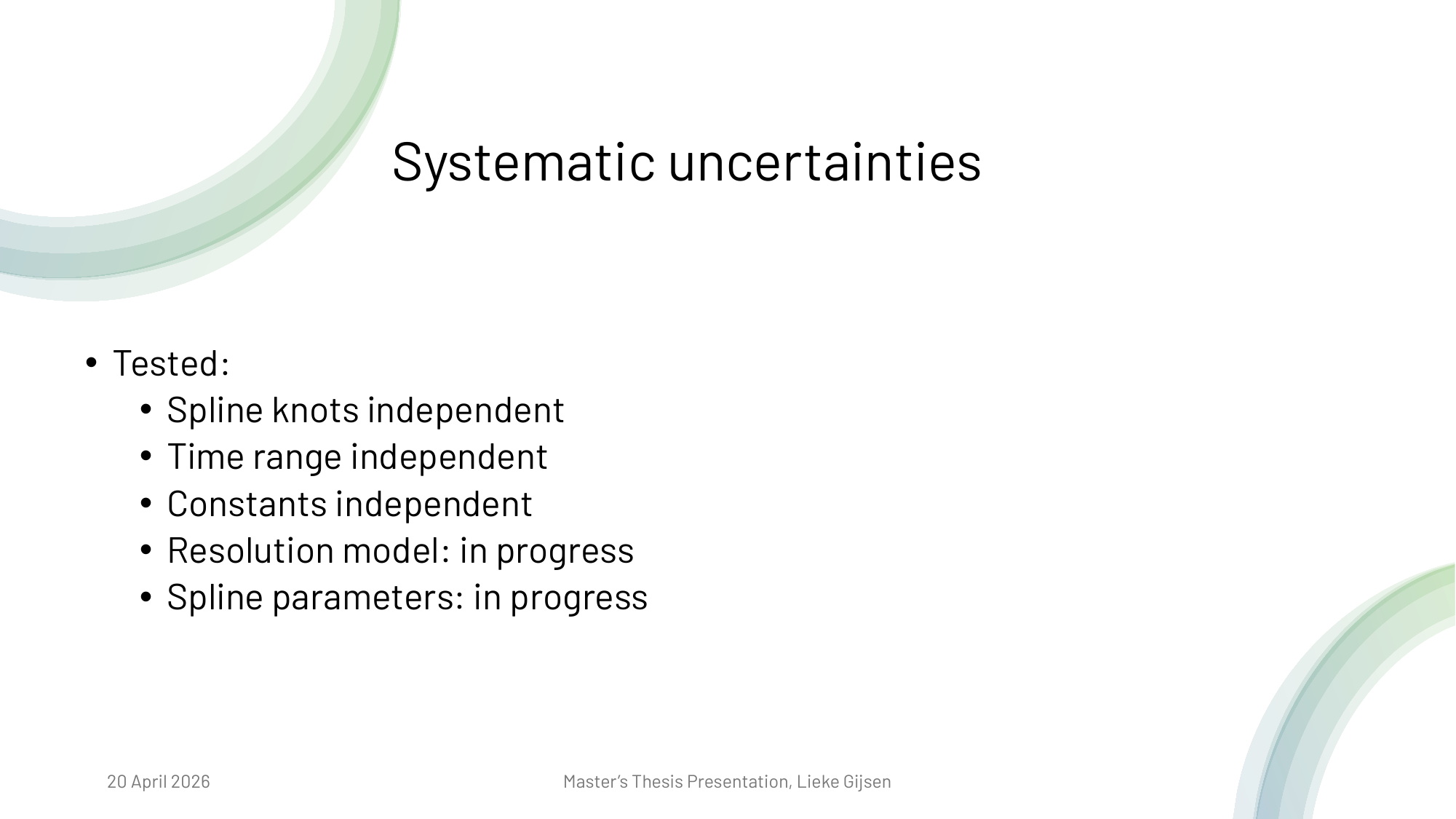

Systematic uncertainties
Tested:
Spline knots independent
Time range independent
Constants independent
Resolution model: in progress
Spline parameters: in progress

20 April 2026
Master’s Thesis Presentation, Lieke Gijsen
23